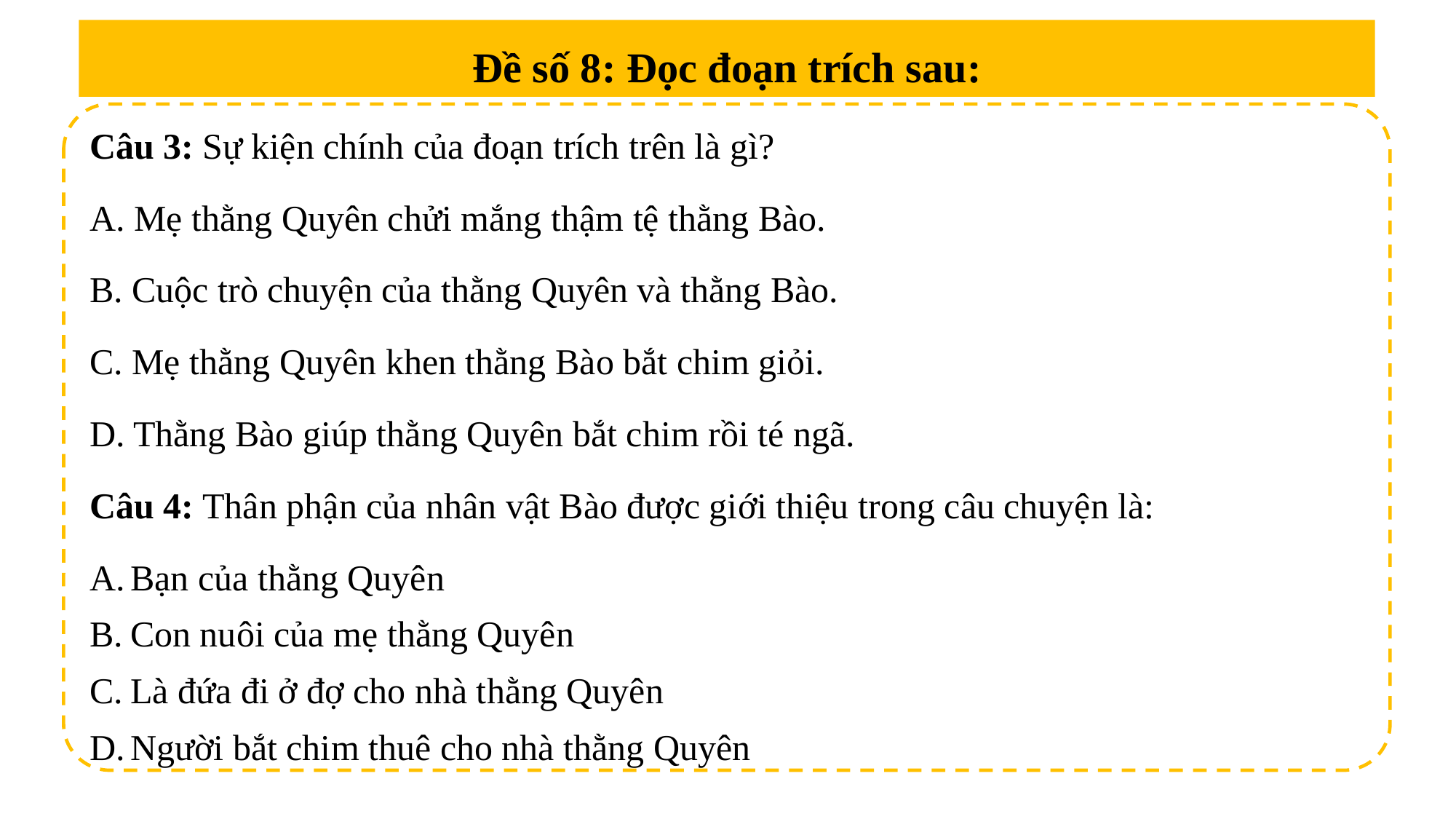

Đề số 8: Đọc đoạn trích sau:

Câu 3: Sự kiện chính của đoạn trích trên là gì?
A. Mẹ thằng Quyên chửi mắng thậm tệ thằng Bào.
B. Cuộc trò chuyện của thằng Quyên và thằng Bào.
C. Mẹ thằng Quyên khen thằng Bào bắt chim giỏi.
D. Thằng Bào giúp thằng Quyên bắt chim rồi té ngã.
Câu 4: Thân phận của nhân vật Bào được giới thiệu trong câu chuyện là:
Bạn của thằng Quyên
Con nuôi của mẹ thằng Quyên
Là đứa đi ở đợ cho nhà thằng Quyên
Người bắt chim thuê cho nhà thằng Quyên